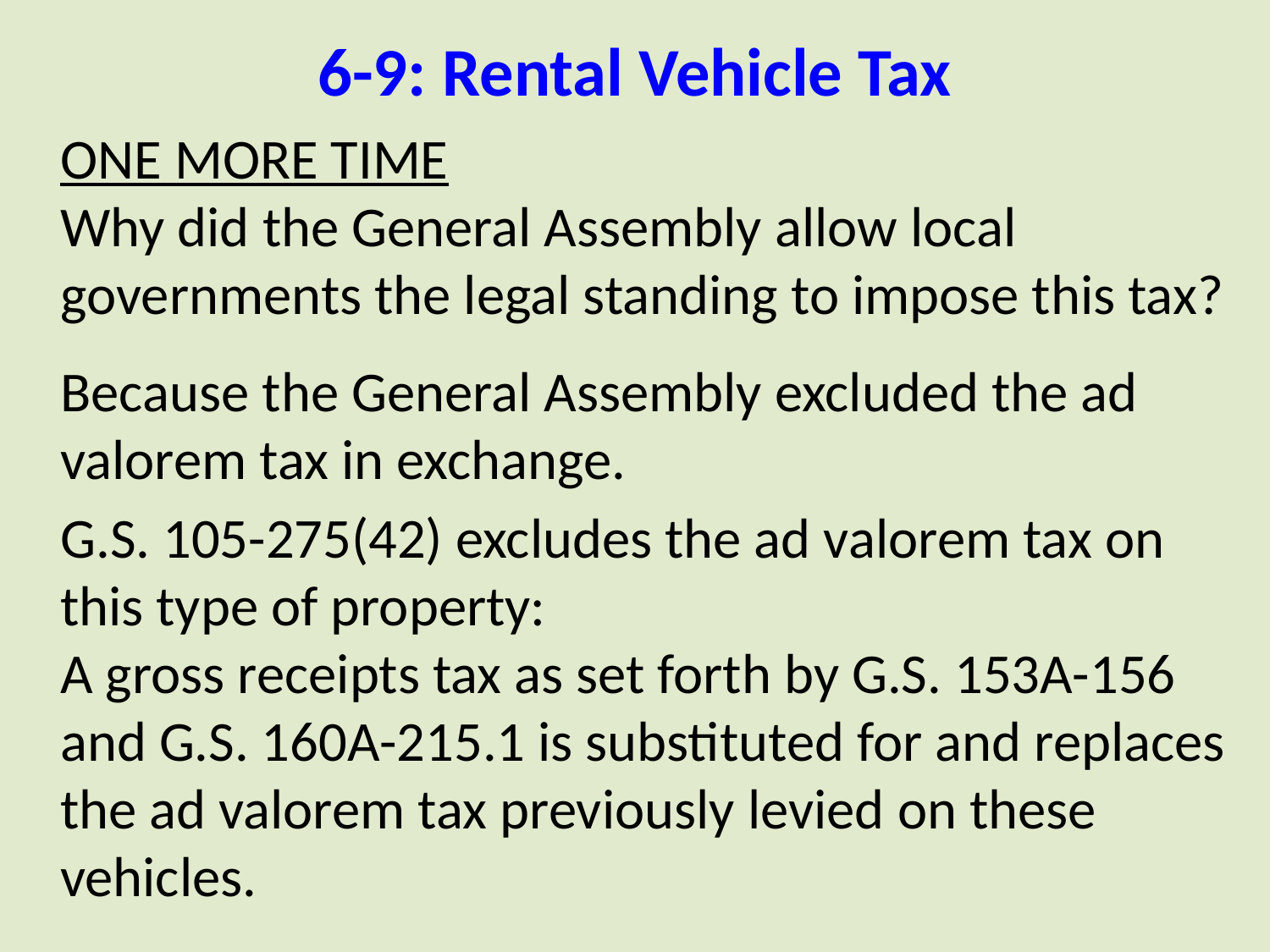

# 6-9: Rental Vehicle Tax
ONE MORE TIME
Why did the General Assembly allow local governments the legal standing to impose this tax?

Because the General Assembly excluded the ad valorem tax in exchange.
G.S. 105-275(42) excludes the ad valorem tax on this type of property:
A gross receipts tax as set forth by G.S. 153A-156 and G.S. 160A-215.1 is substituted for and replaces the ad valorem tax previously levied on these vehicles.